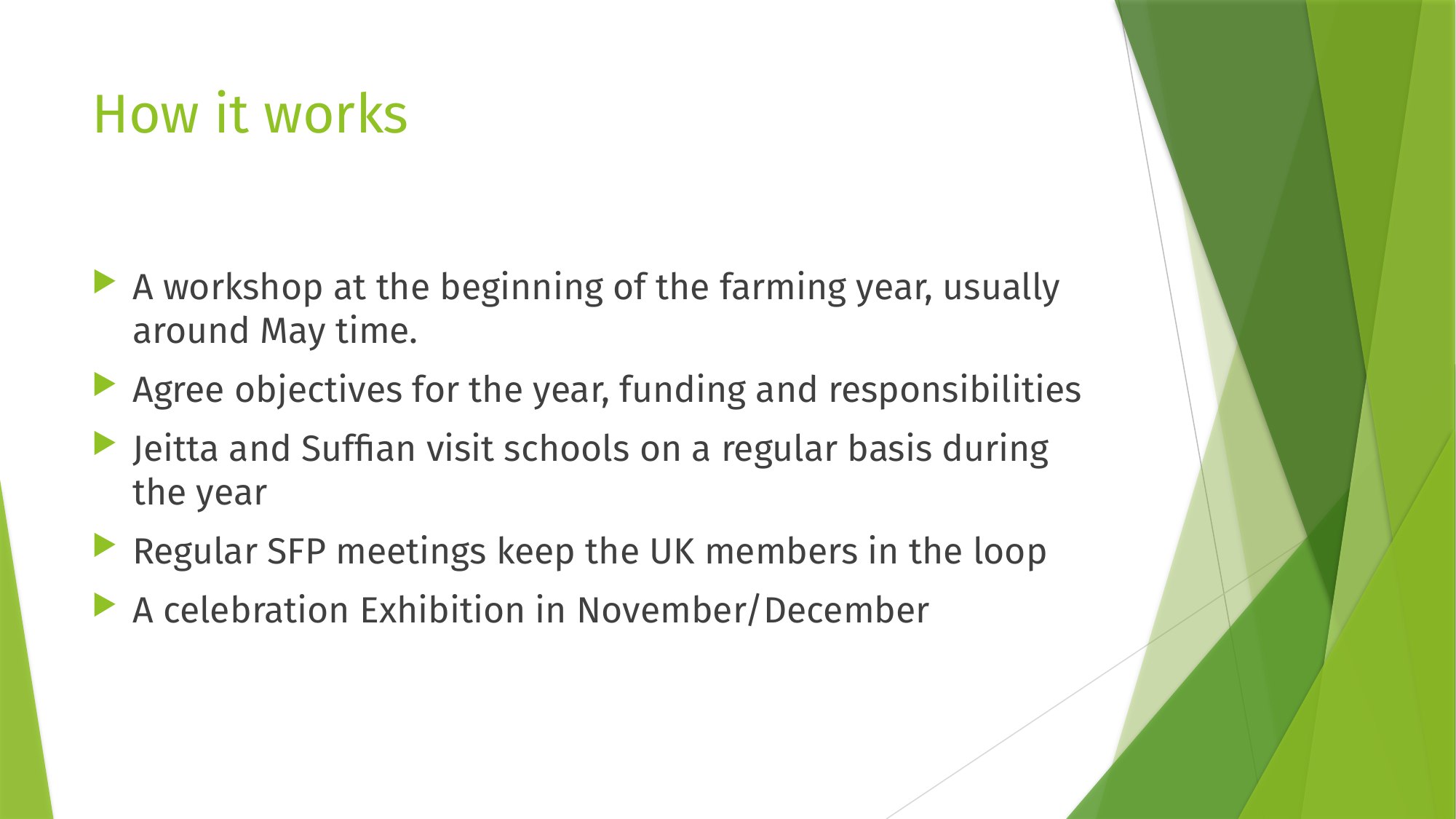

# How it works
A workshop at the beginning of the farming year, usually around May time.
Agree objectives for the year, funding and responsibilities
Jeitta and Suffian visit schools on a regular basis during the year
Regular SFP meetings keep the UK members in the loop
A celebration Exhibition in November/December